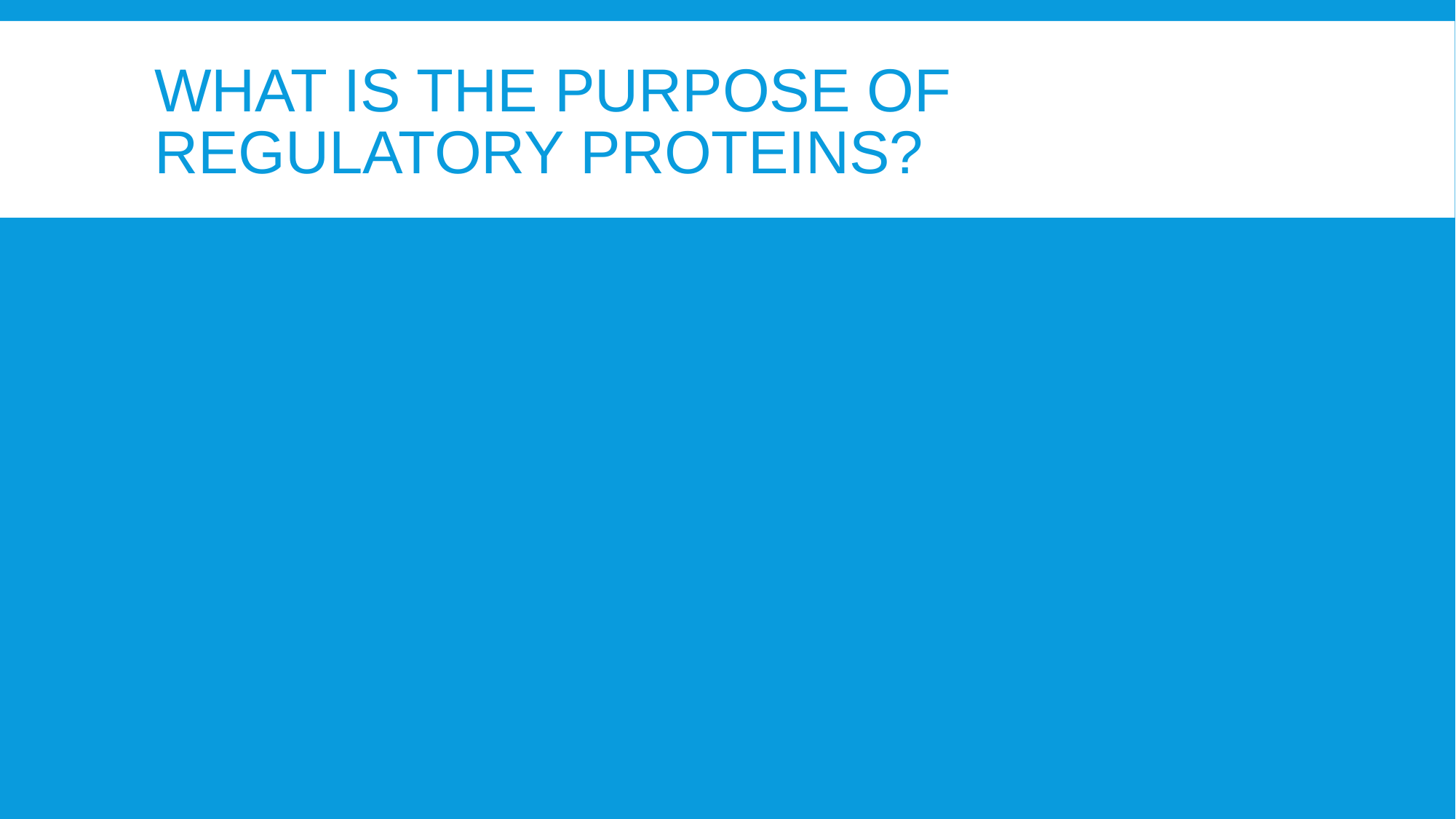

# What is the purpose of regulatory proteins?